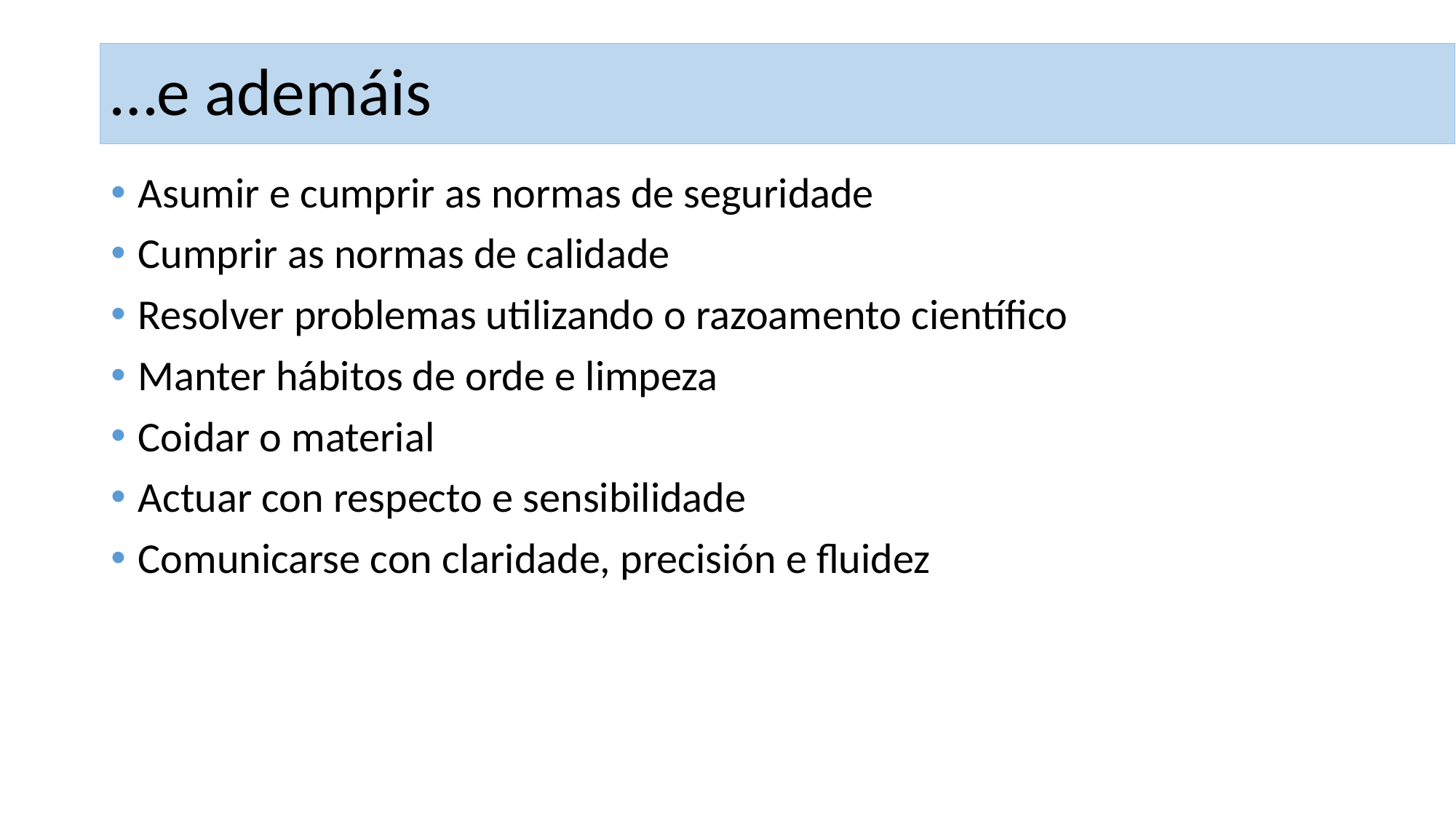

# …e ademáis
Asumir e cumprir as normas de seguridade
Cumprir as normas de calidade
Resolver problemas utilizando o razoamento científico
Manter hábitos de orde e limpeza
Coidar o material
Actuar con respecto e sensibilidade
Comunicarse con claridade, precisión e fluidez